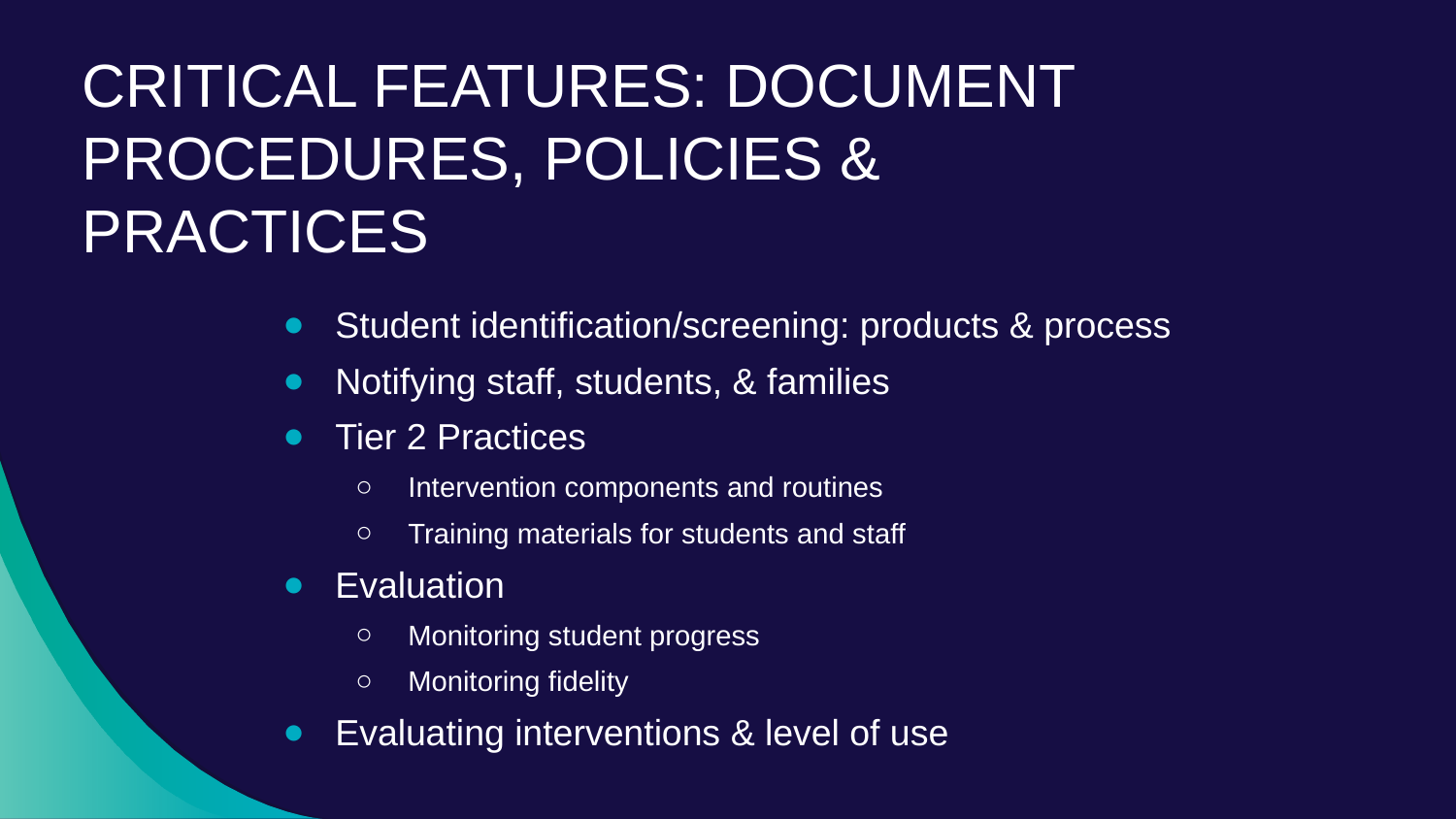

# CRITICAL FEATURES: DOCUMENT PROCEDURES, POLICIES & PRACTICES
Student identification/screening: products & process
Notifying staff, students, & families
Tier 2 Practices
Intervention components and routines
Training materials for students and staff
Evaluation
Monitoring student progress
Monitoring fidelity
Evaluating interventions & level of use